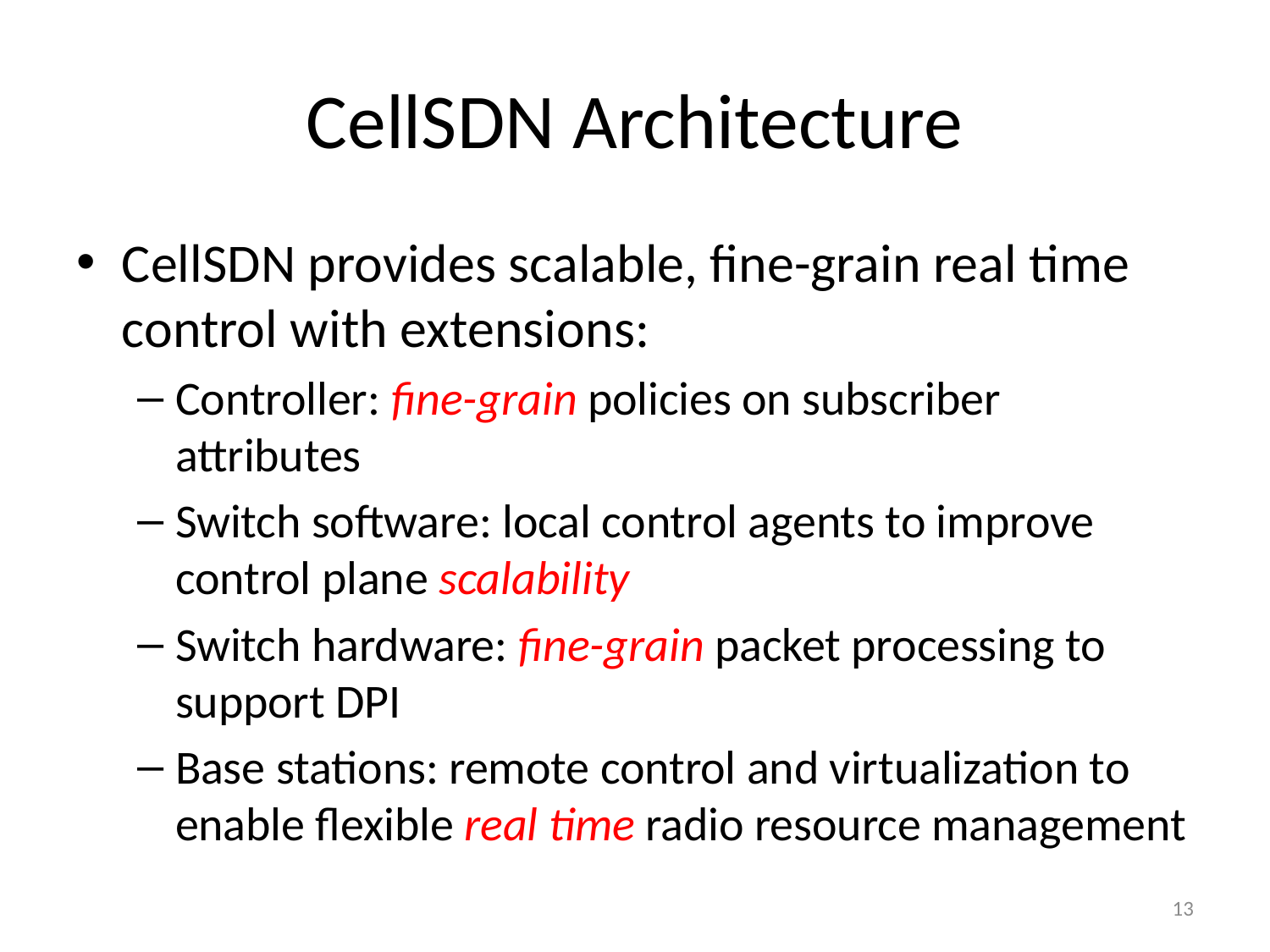

# CellSDN Architecture
CellSDN provides scalable, fine-grain real time control with extensions:
Controller: fine-grain policies on subscriber attributes
Switch software: local control agents to improve control plane scalability
Switch hardware: fine-grain packet processing to support DPI
Base stations: remote control and virtualization to enable flexible real time radio resource management
13